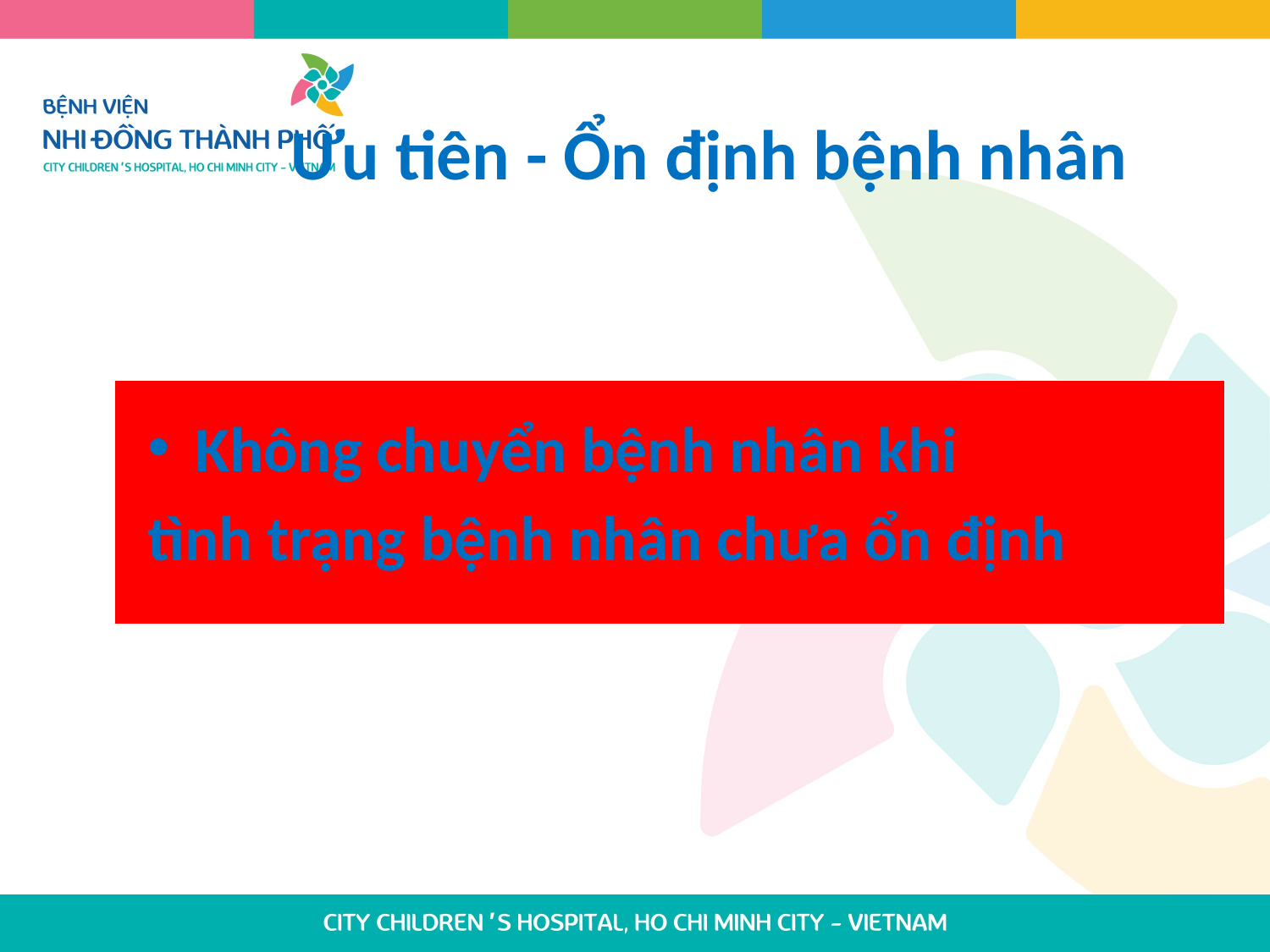

# Ưu tiên - Ổn định bệnh nhân

Không chuyển bệnh nhân khi
tình trạng bệnh nhân chưa ổn định